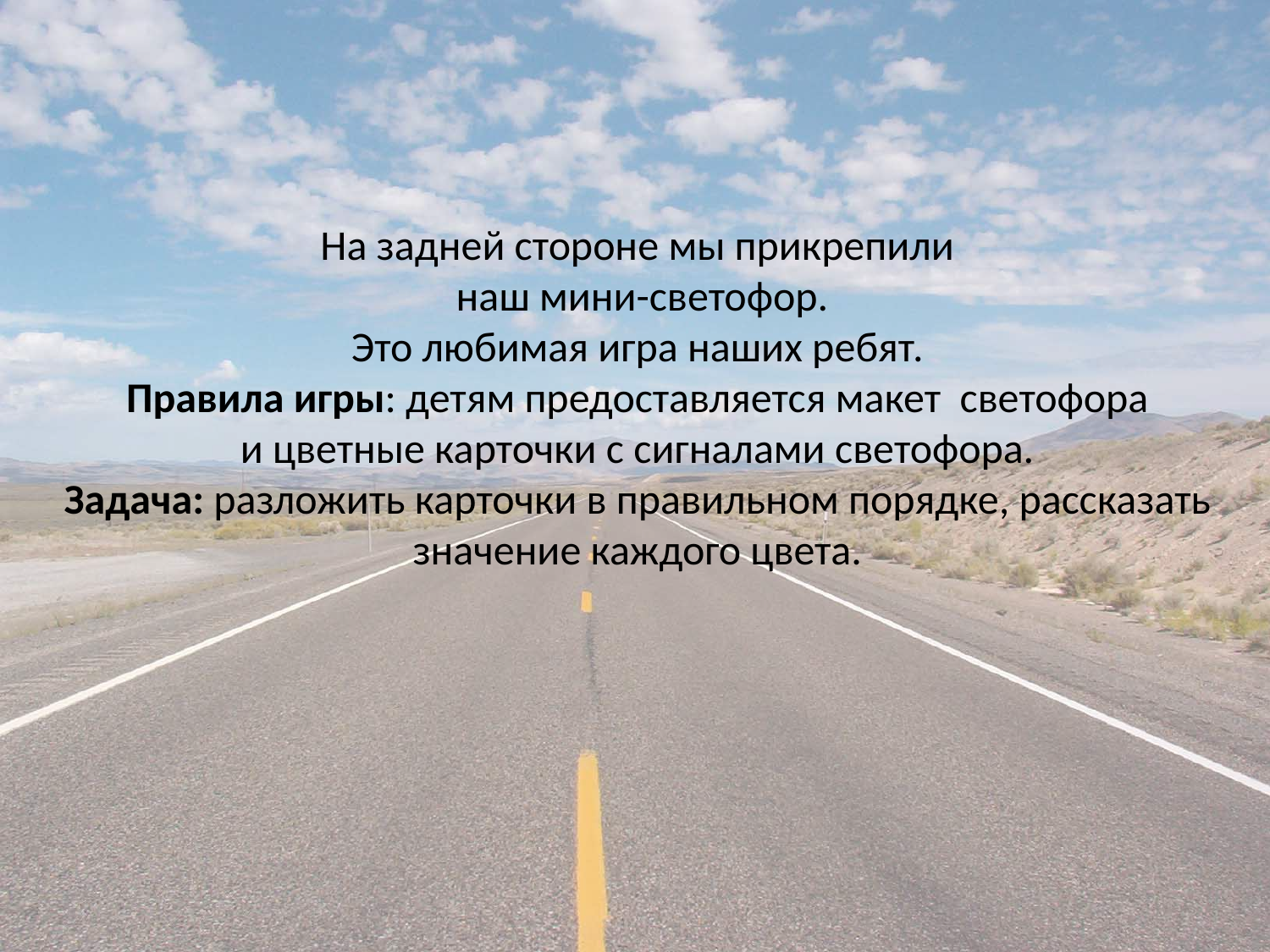

# На задней стороне мы прикрепили наш мини-светофор. Это любимая игра наших ребят. Правила игры: детям предоставляется макет  светофора и цветные карточки с сигналами светофора. Задача: разложить карточки в правильном порядке, рассказать значение каждого цвета.